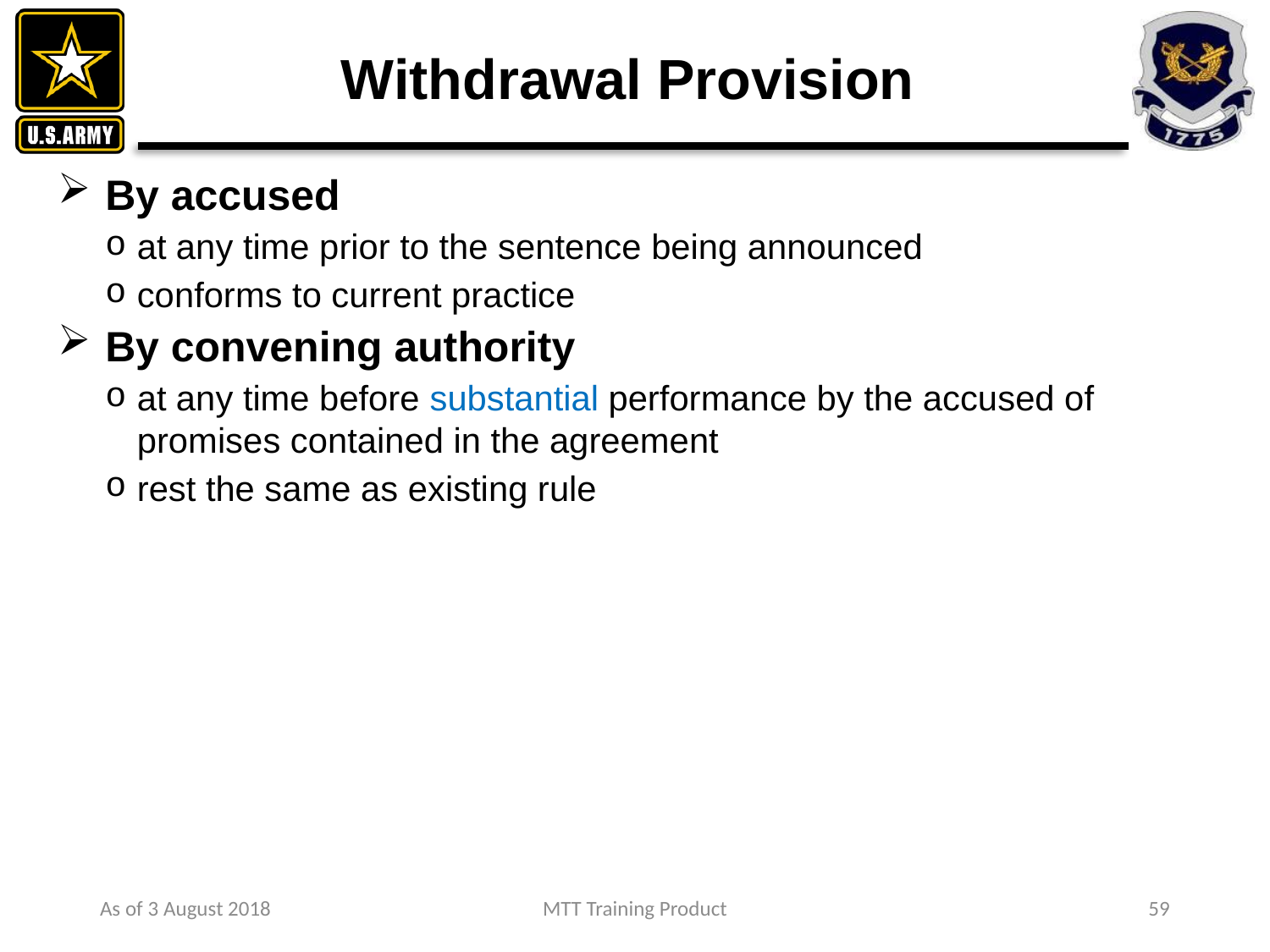

# Withdrawal Provision
By accused
at any time prior to the sentence being announced
conforms to current practice
By convening authority
at any time before substantial performance by the accused of promises contained in the agreement
rest the same as existing rule

As of 3 August 2018
MTT Training Product
59